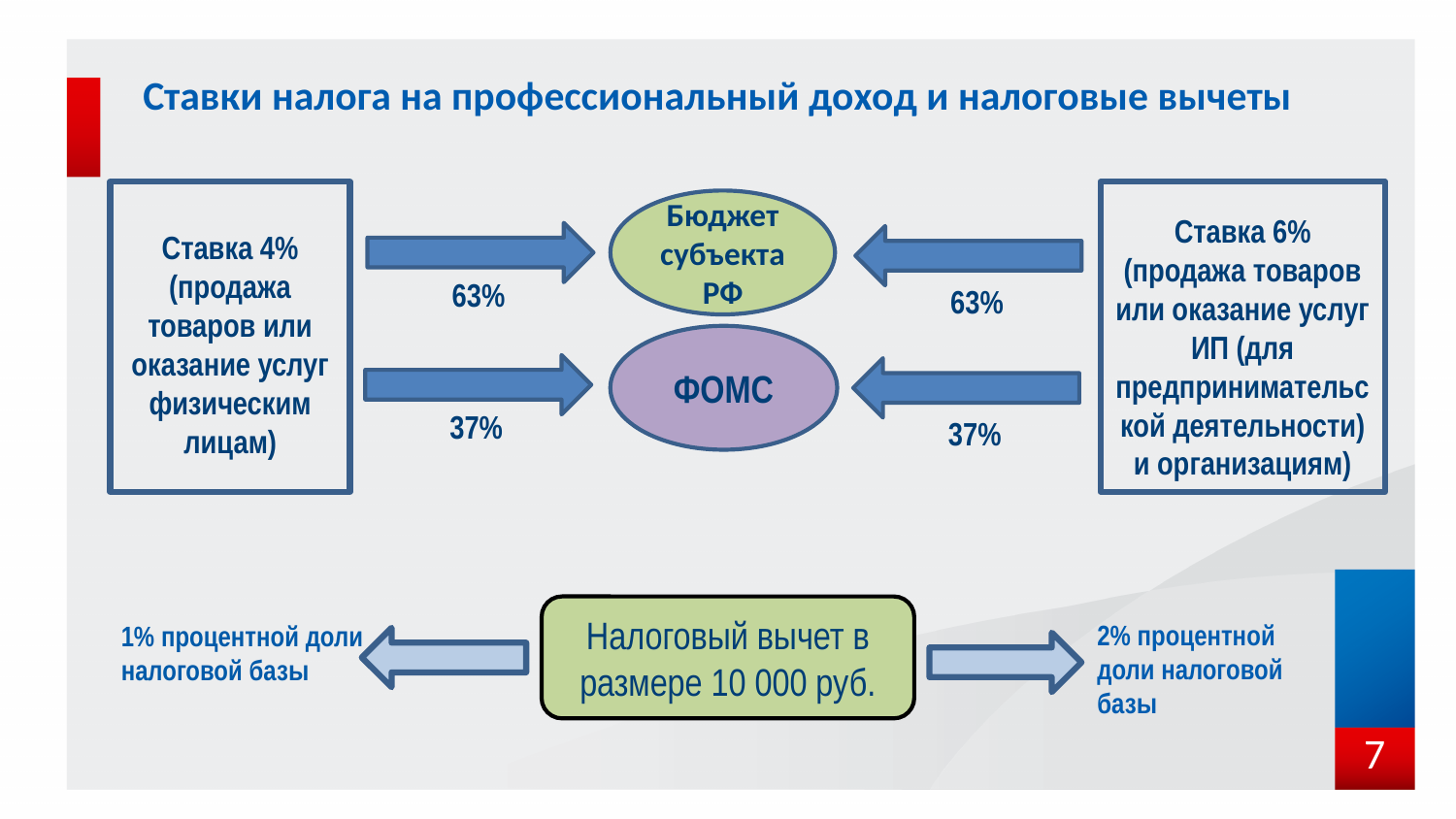

# Ставки налога на профессиональный доход и налоговые вычеты

Ставка 4% (продажа товаров или оказание услуг физическим лицам)

Ставка 6% (продажа товаров или оказание услуг ИП (для предпринимательской деятельности) и организациям)
Бюджет субъекта РФ

63%
63%
ФОМС

37%
37%
Налоговый вычет в размере 10 000 руб.
2% процентной доли налоговой базы
1% процентной доли налоговой базы

7